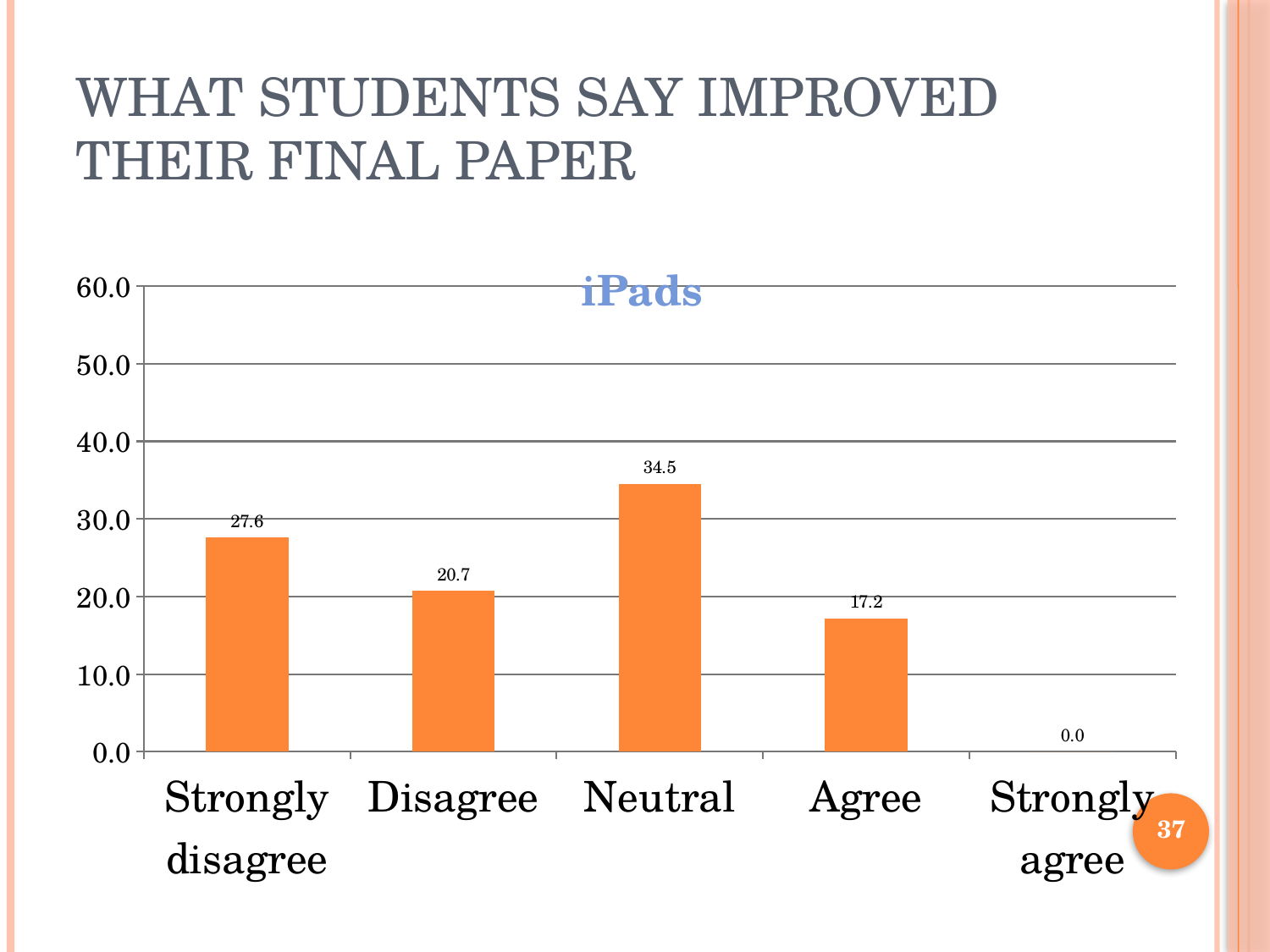

# What students say improved their final paper

### Chart:

| Category | iPads |
|---|---|
| Strongly disagree | 27.6 |
| Disagree | 20.7 |
| Neutral | 34.5 |
| Agree | 17.2 |
| Strongly agree | 0.0 |
37